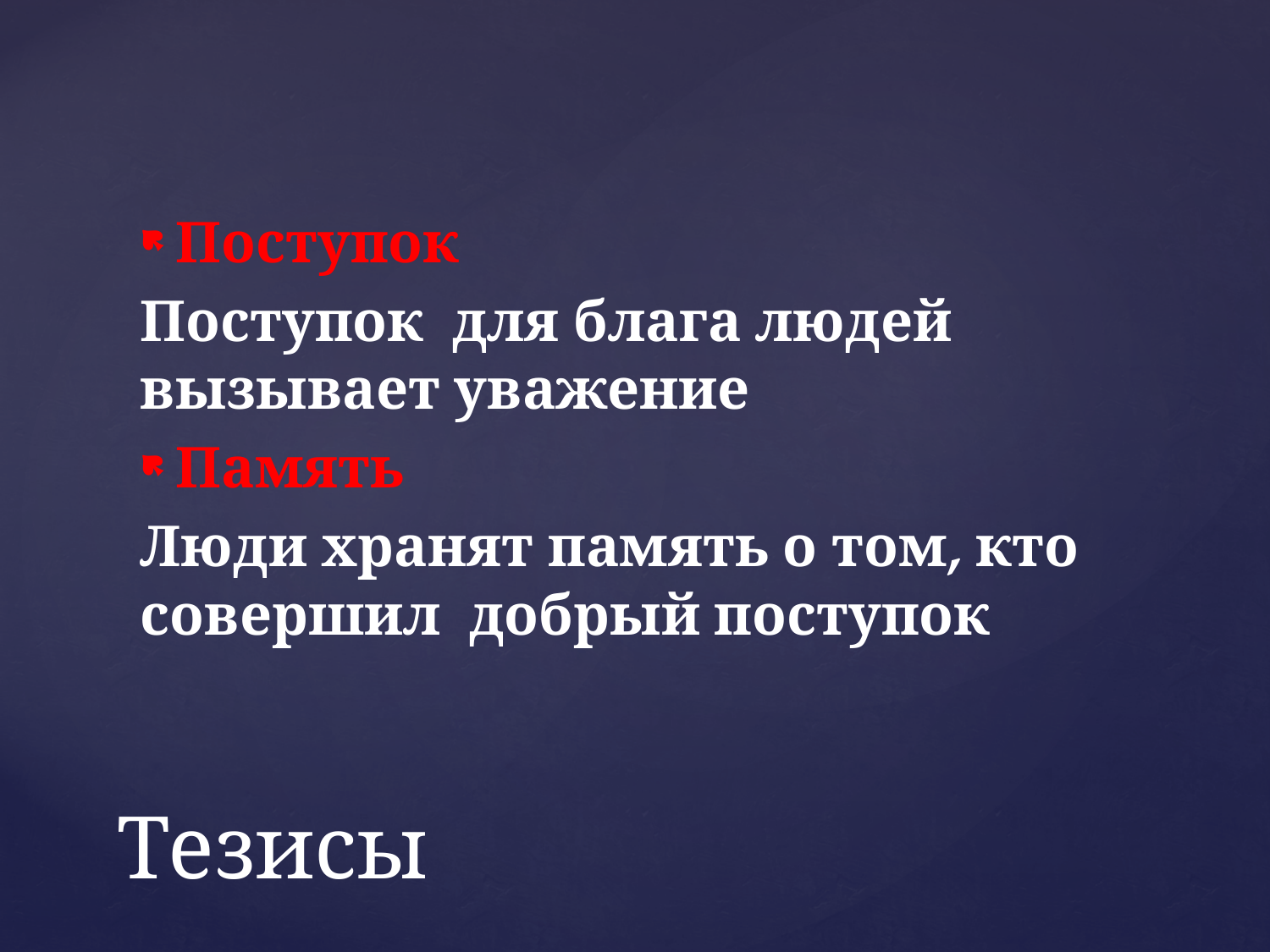

Поступок
Поступок  для блага людей вызывает уважение
Память
Люди хранят память о том, кто совершил  добрый поступок
# Тезисы